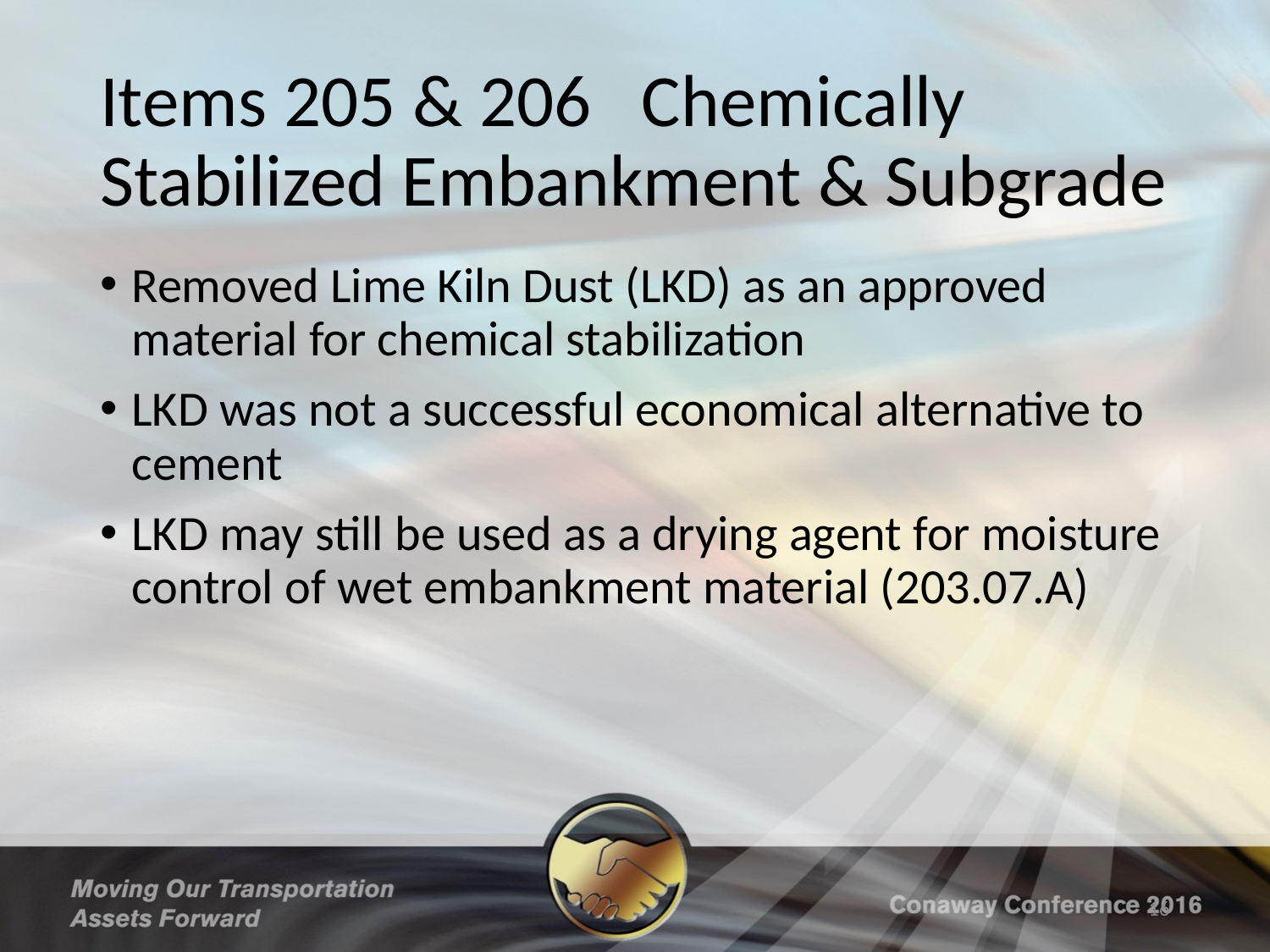

# Items 205 & 206   Chemically  Stabilized Embankment & Subgrade
Removed Lime Kiln Dust (LKD) as an approved material for chemical stabilization
LKD was not a successful economical alternative to cement
LKD may still be used as a drying agent for moisture control of wet embankment material (203.07.A)
16